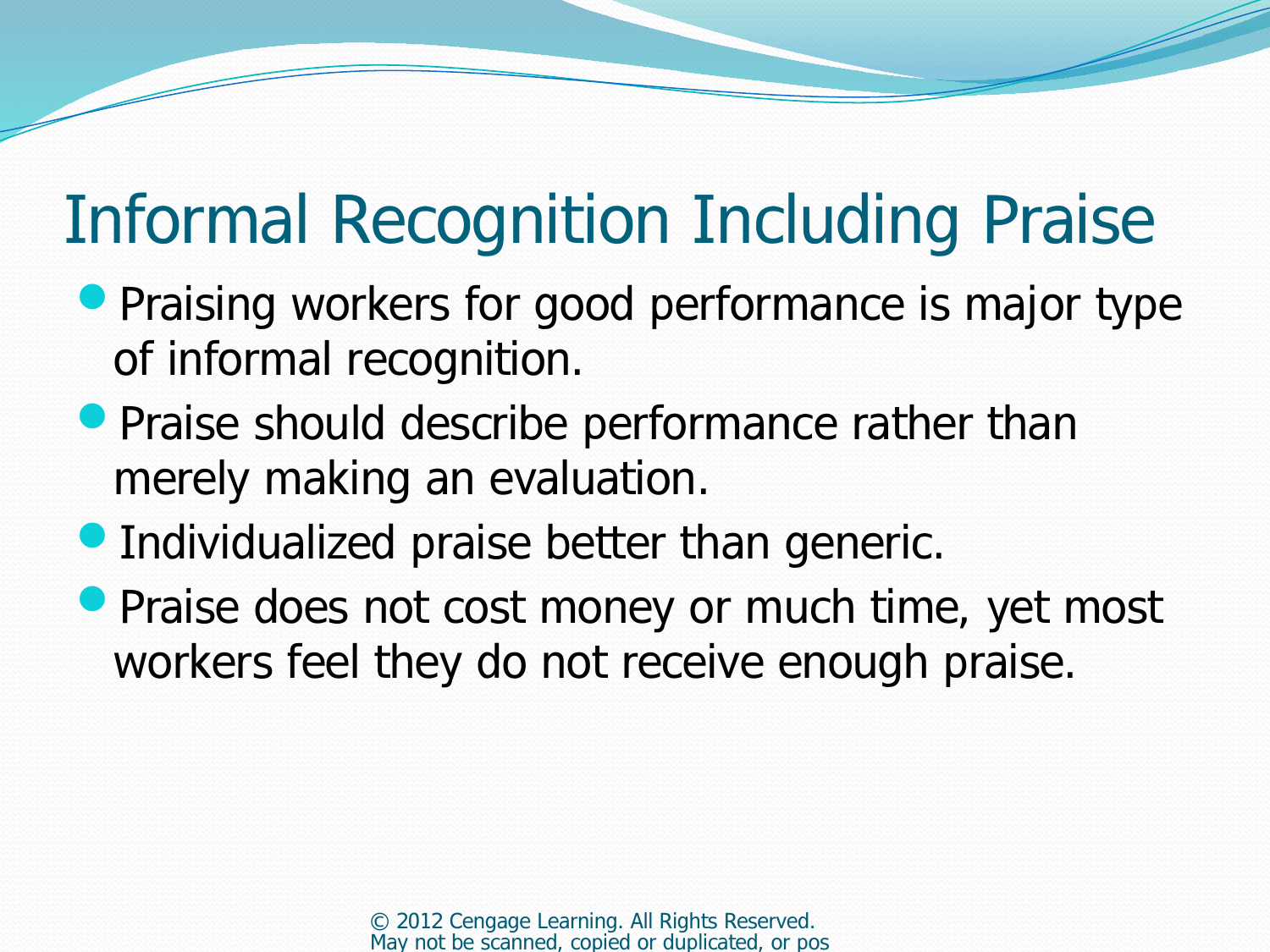

# Informal Recognition Including Praise
Praising workers for good performance is major type of informal recognition.
Praise should describe performance rather than merely making an evaluation.
Individualized praise better than generic.
Praise does not cost money or much time, yet most workers feel they do not receive enough praise.
© 2012 Cengage Learning. All Rights Reserved. May not be scanned, copied or duplicated, or posted to a publicly accessible website, in whole or in part.